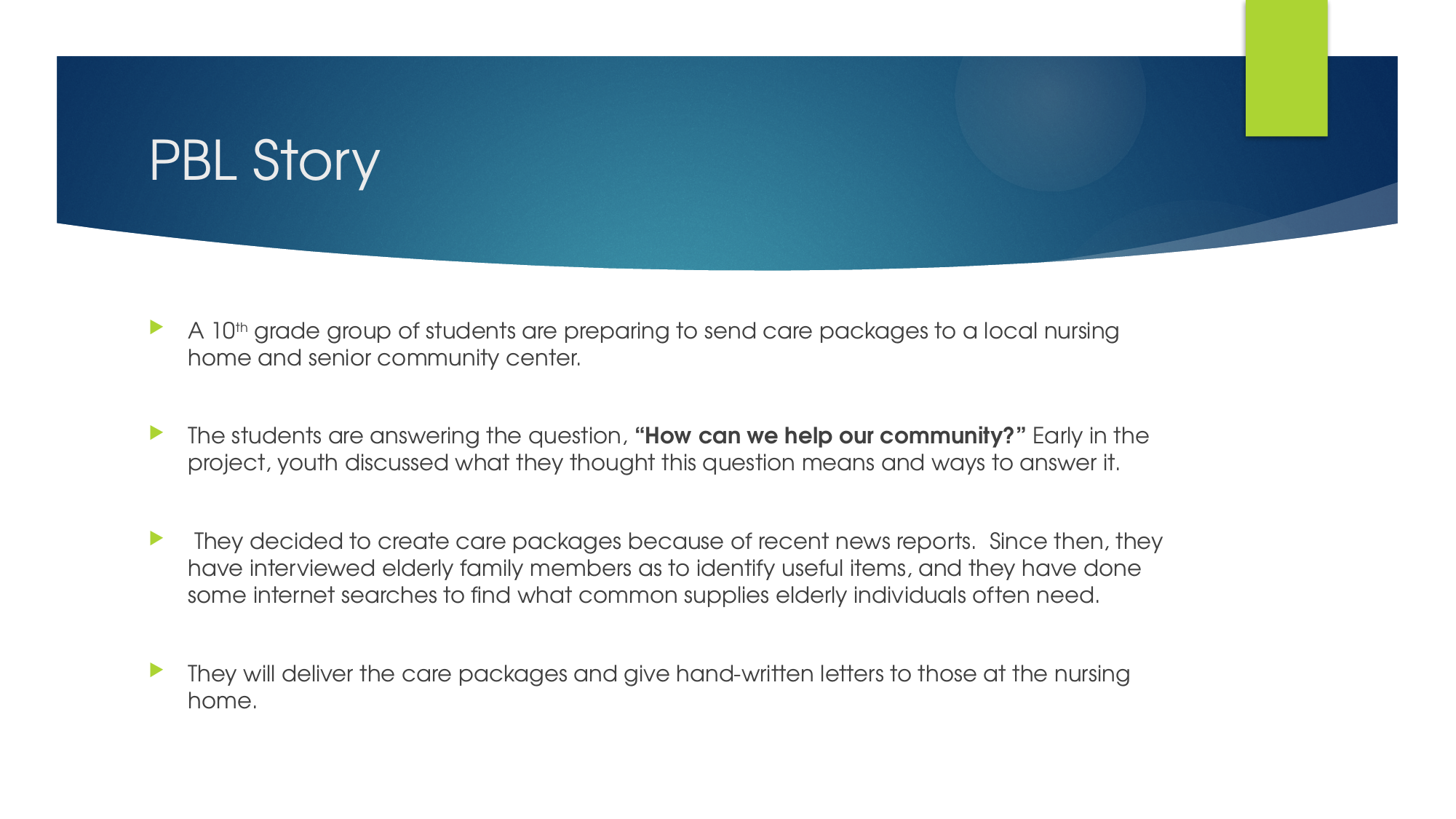

# PBL Story
A 10th grade group of students are preparing to send care packages to a local nursing home and senior community center.

The students are answering the question, “How can we help our community?” Early in the project, youth discussed what they thought this question means and ways to answer it.

 They decided to create care packages because of recent news reports.  Since then, they have interviewed elderly family members as to identify useful items, and they have done some internet searches to find what common supplies elderly individuals often need.

They will deliver the care packages and give hand-written letters to those at the nursing home.